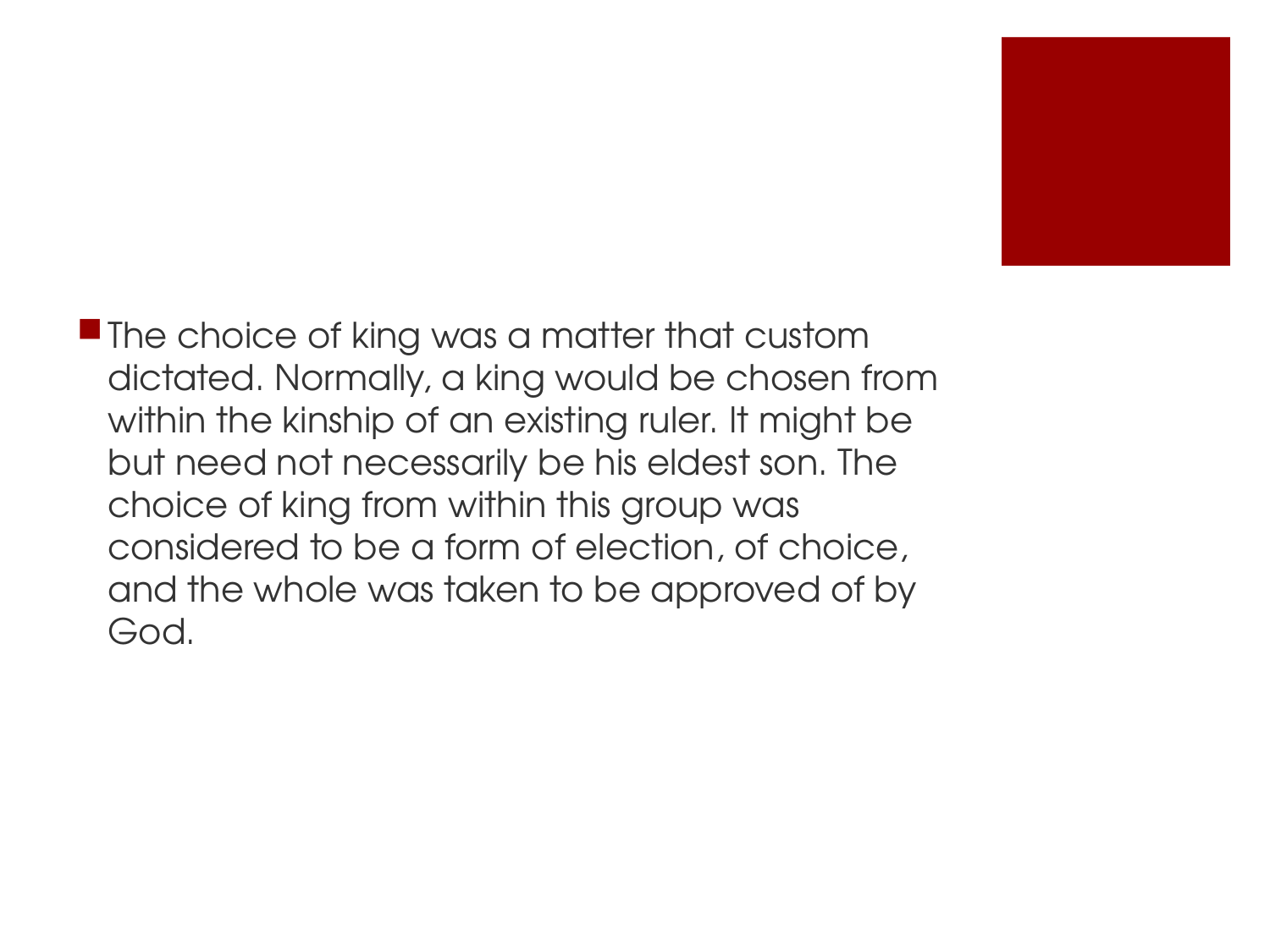

#
The choice of king was a matter that custom dictated. Normally, a king would be chosen from within the kinship of an existing ruler. It might be but need not necessarily be his eldest son. The choice of king from within this group was considered to be a form of election, of choice, and the whole was taken to be approved of by God.